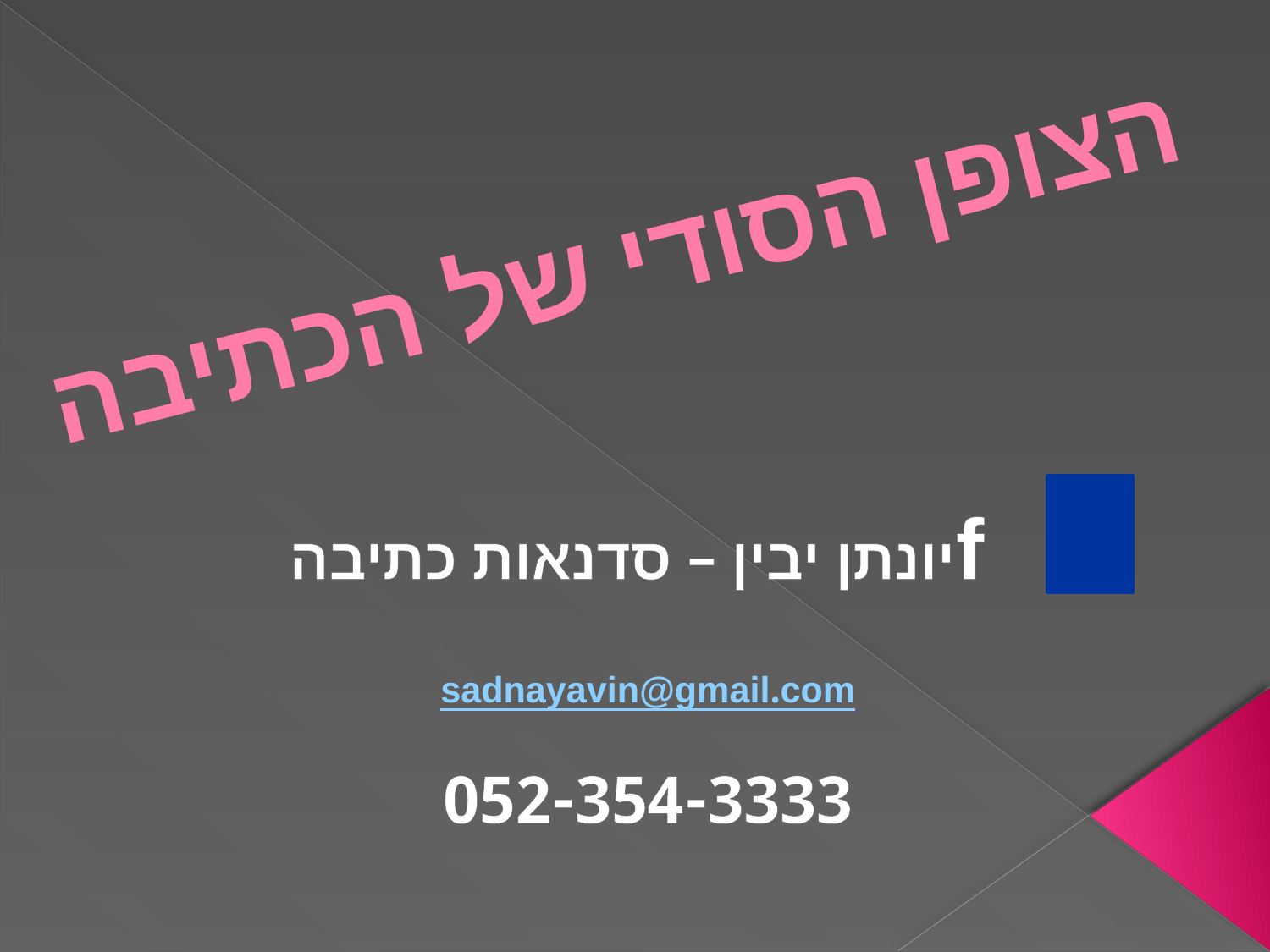

# הצופן הסודי של הכתיבה

 fיונתן יבין – סדנאות כתיבה

sadnayavin@gmail.com

052-354-3333